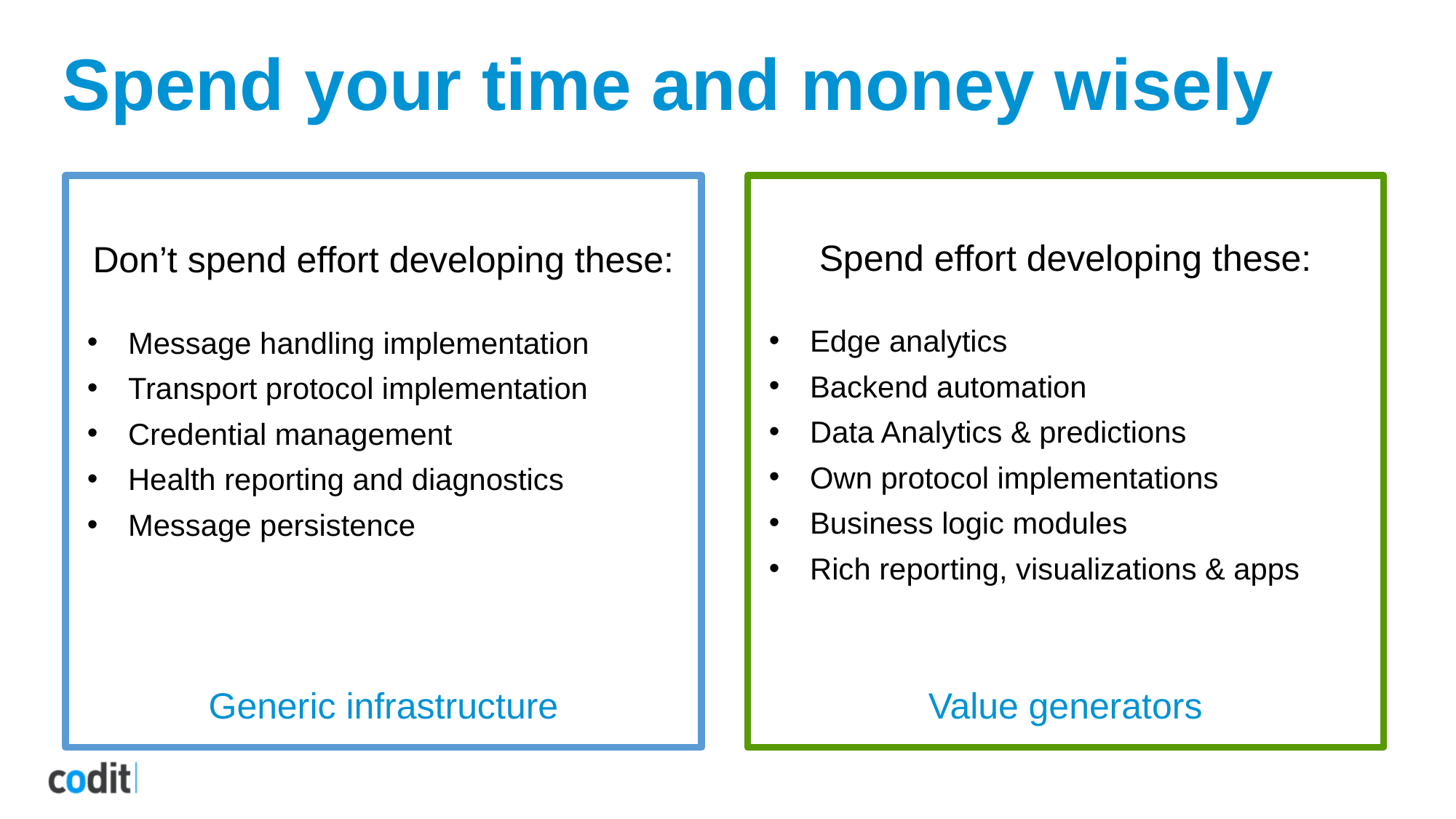

# Spend your time and money wisely

Don’t spend effort developing these:

Message handling implementation
Transport protocol implementation
Credential management
Health reporting and diagnostics
Message persistence

Generic infrastructure

Spend effort developing these:

Edge analytics
Backend automation
Data Analytics & predictions
Own protocol implementations
Business logic modules
Rich reporting, visualizations & apps

Value generators